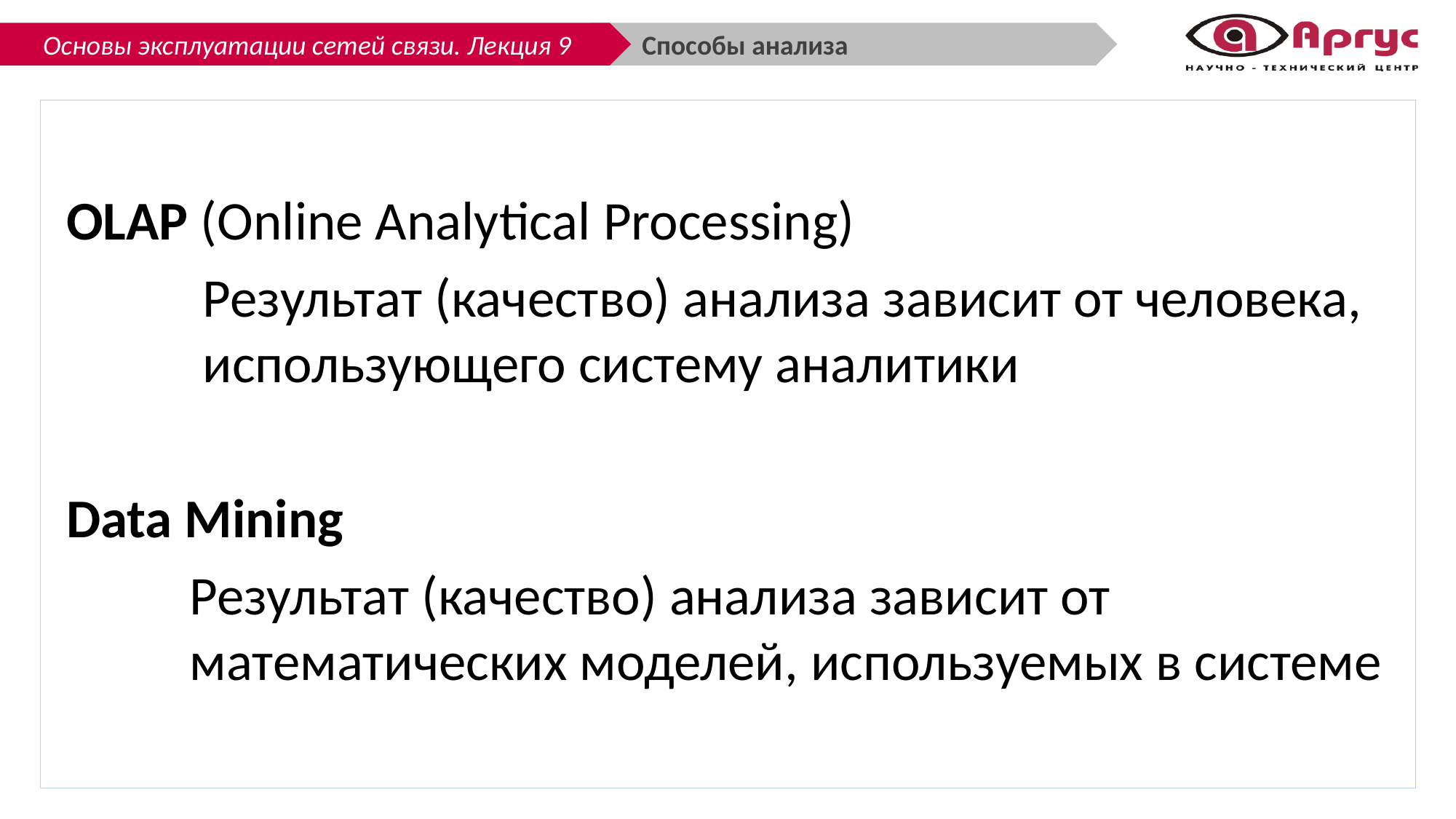

Способы анализа
OLAP (Online Analytical Processing)
Результат (качество) анализа зависит от человека, использующего систему аналитики
Data Mining
Результат (качество) анализа зависит от математических моделей, используемых в системе